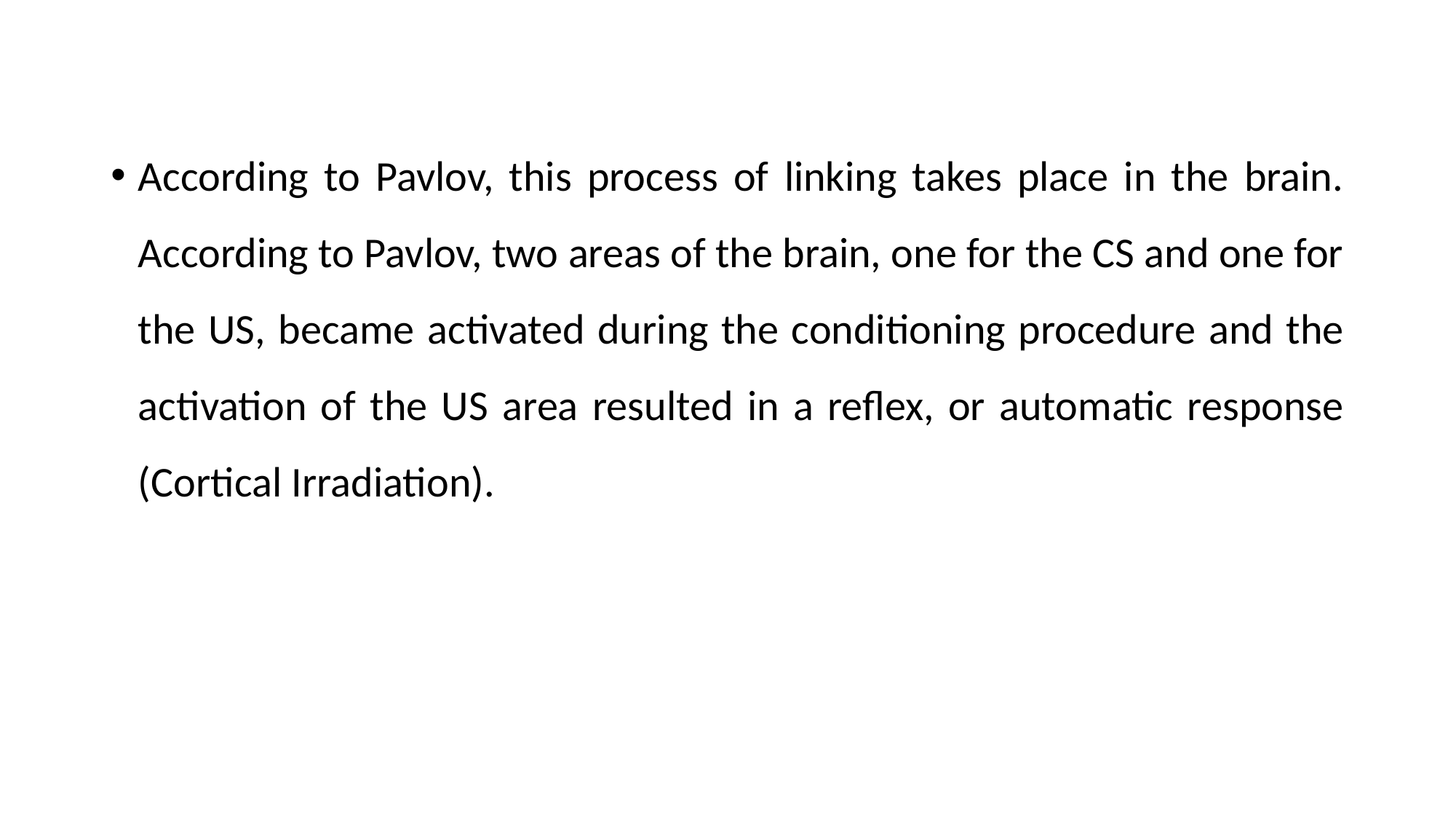

According to Pavlov, this process of linking takes place in the brain. According to Pavlov, two areas of the brain, one for the CS and one for the US, became activated during the conditioning procedure and the activation of the US area resulted in a reflex, or automatic response (Cortical Irradiation).